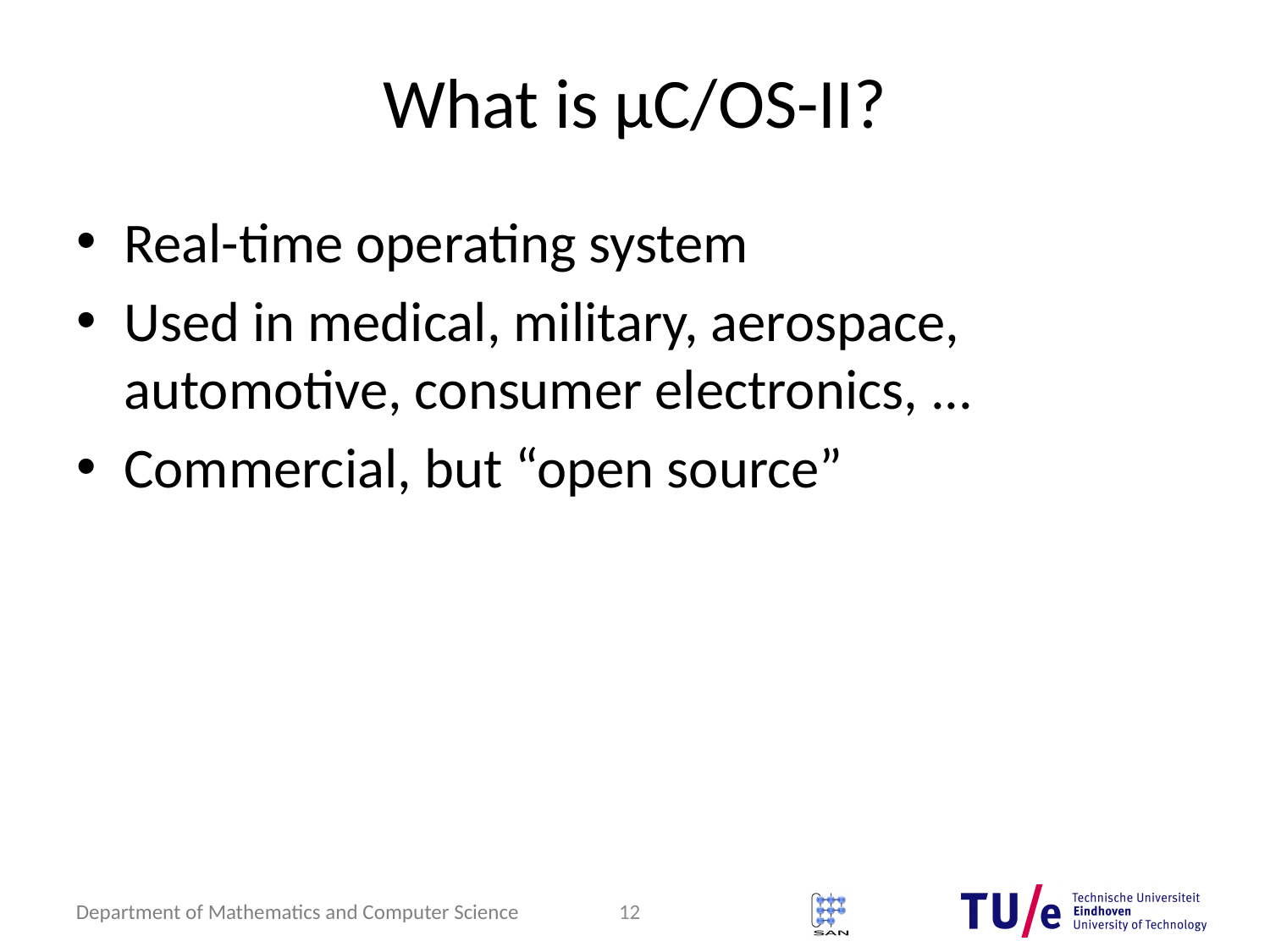

# What is μC/OS-II?
Real-time operating system
Used in medical, military, aerospace, automotive, consumer electronics, ...
Commercial, but “open source”
12